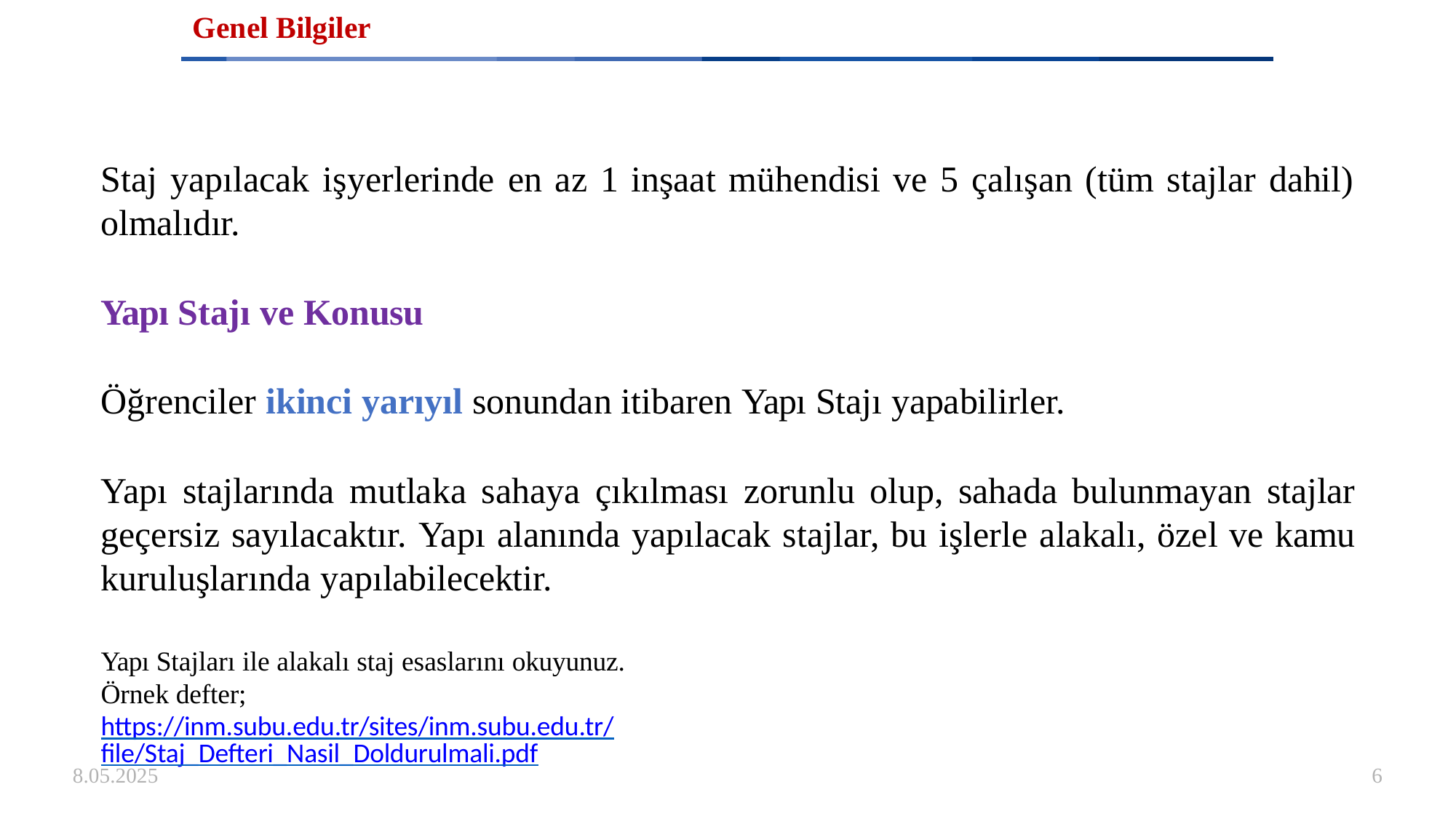

# Genel Bilgiler
Staj yapılacak işyerlerinde en az 1 inşaat mühendisi ve 5 çalışan (tüm stajlar dahil)
olmalıdır.

Yapı Stajı ve Konusu

Öğrenciler ikinci yarıyıl sonundan itibaren Yapı Stajı yapabilirler.

Yapı stajlarında mutlaka sahaya çıkılması zorunlu olup, sahada bulunmayan stajlar geçersiz sayılacaktır. Yapı alanında yapılacak stajlar, bu işlerle alakalı, özel ve kamu kuruluşlarında yapılabilecektir.

Yapı Stajları ile alakalı staj esaslarını okuyunuz. Örnek defter;
https://inm.subu.edu.tr/sites/inm.subu.edu.tr/file/Staj_Defteri_Nasil_Doldurulmali.pdf
8.05.2025
6